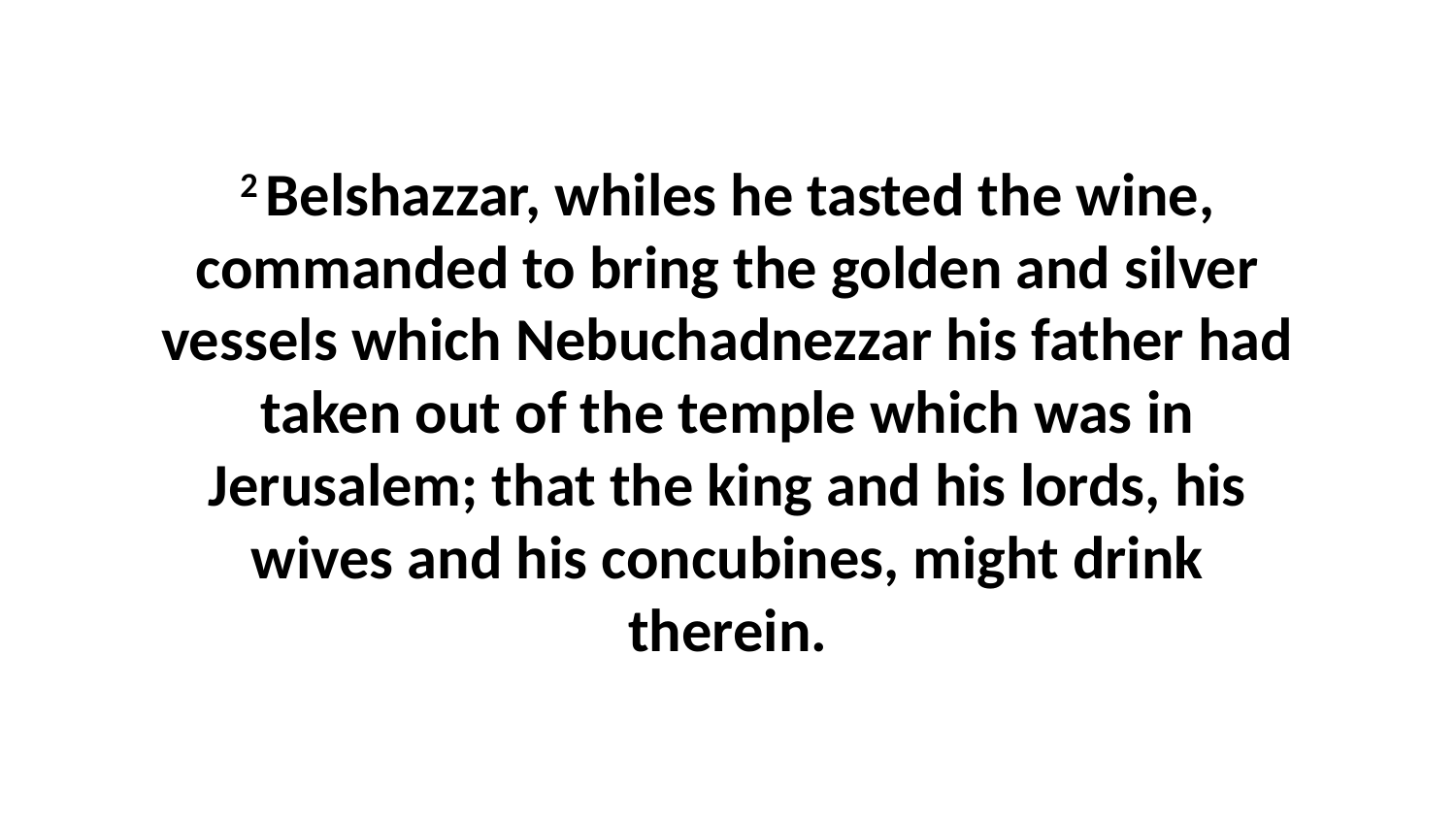

2 Belshazzar, whiles he tasted the wine, commanded to bring the golden and silver vessels which Nebuchadnezzar his father had taken out of the temple which was in Jerusalem; that the king and his lords, his wives and his concubines, might drink therein.